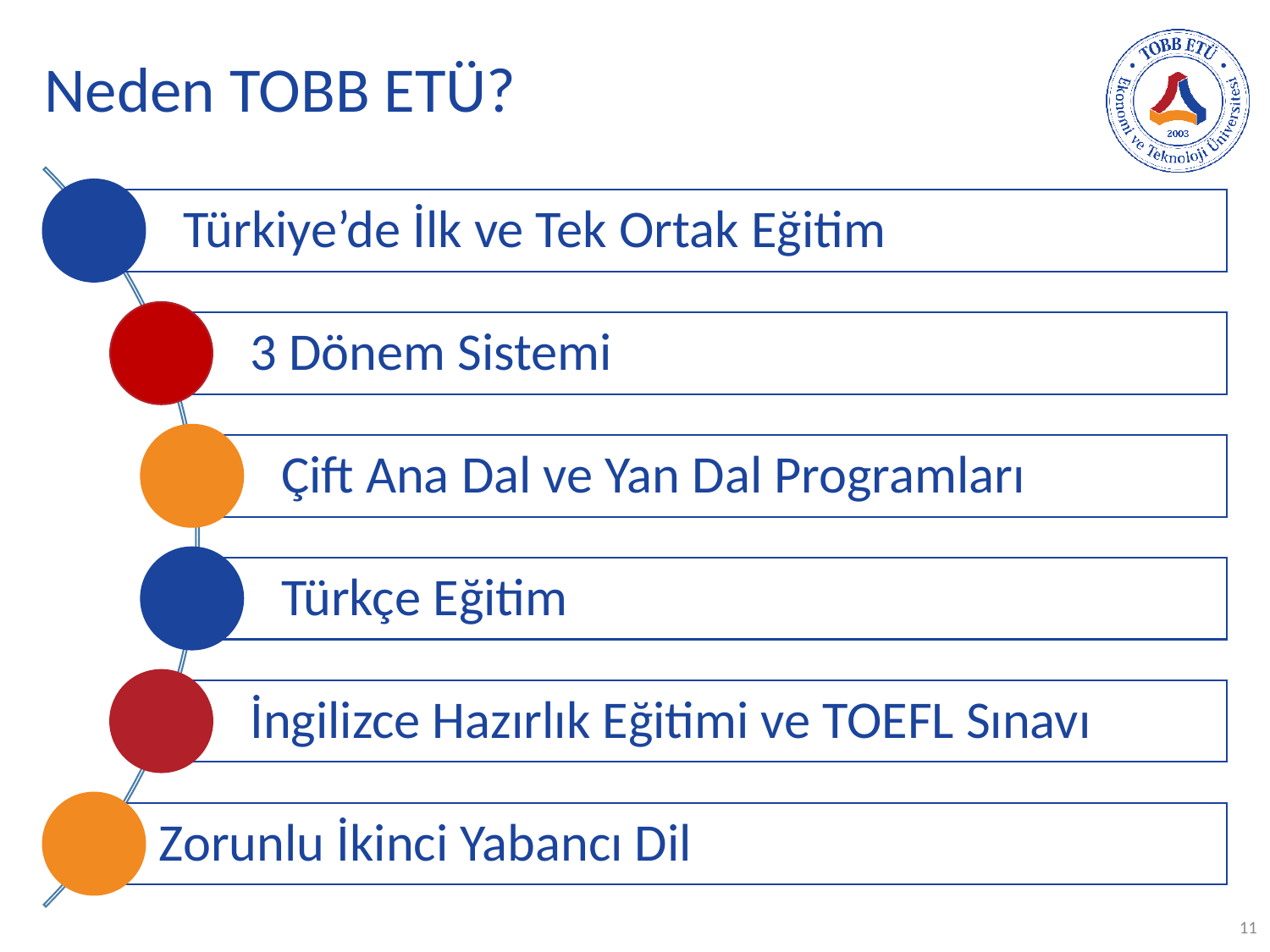

# Neden TOBB ETÜ?
  Türkiye’de İlk ve Tek Ortak Eğitim
  3 Dönem Sistemi
  Çift Ana Dal ve Yan Dal Programları
  Türkçe Eğitim
  İngilizce Hazırlık Eğitimi ve TOEFL Sınavı
Zorunlu İkinci Yabancı Dil
11